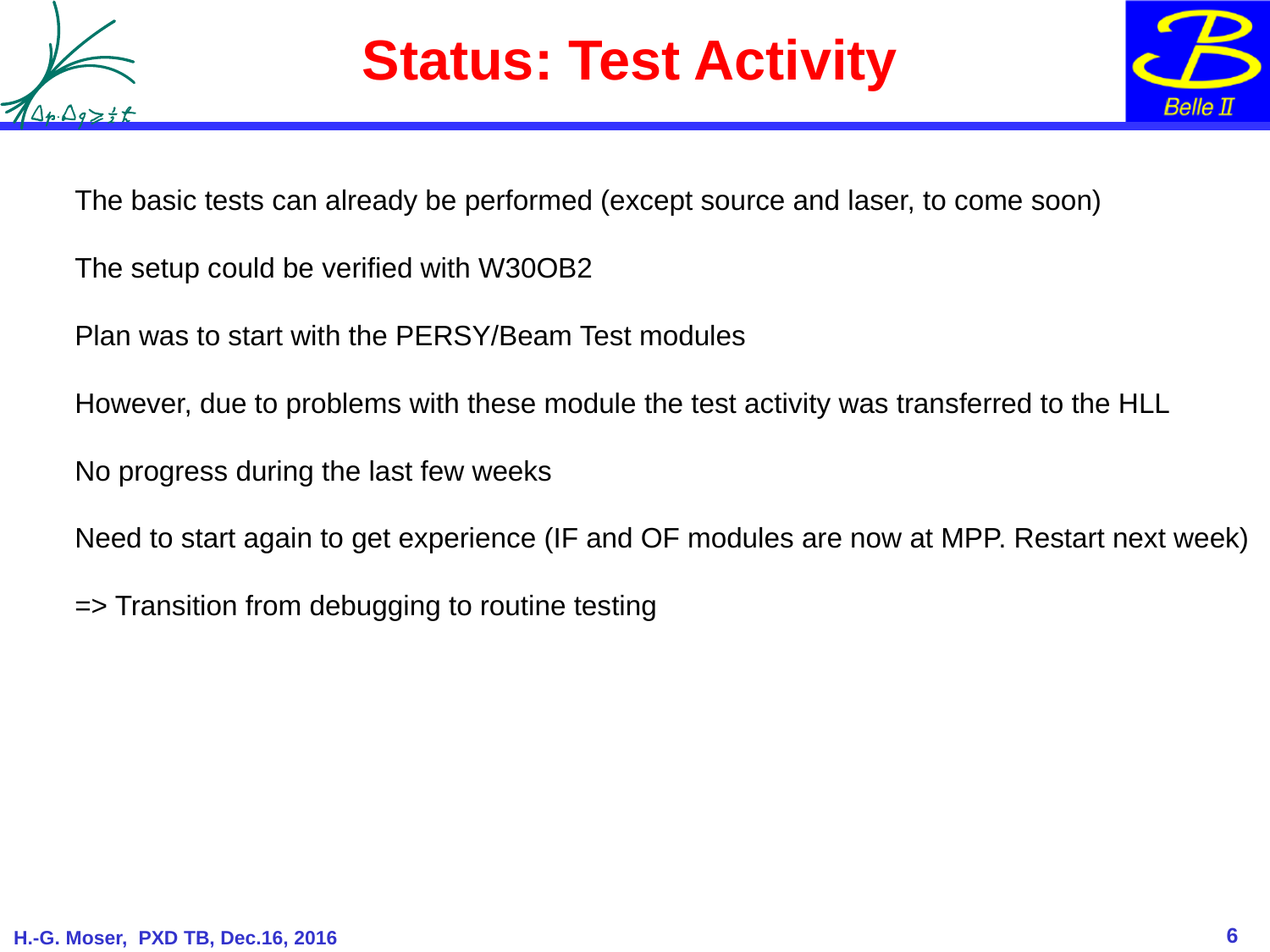

# Status: Test Activity
The basic tests can already be performed (except source and laser, to come soon)

The setup could be verified with W30OB2

Plan was to start with the PERSY/Beam Test modules

However, due to problems with these module the test activity was transferred to the HLL

No progress during the last few weeks

Need to start again to get experience (IF and OF modules are now at MPP. Restart next week)

=> Transition from debugging to routine testing
6